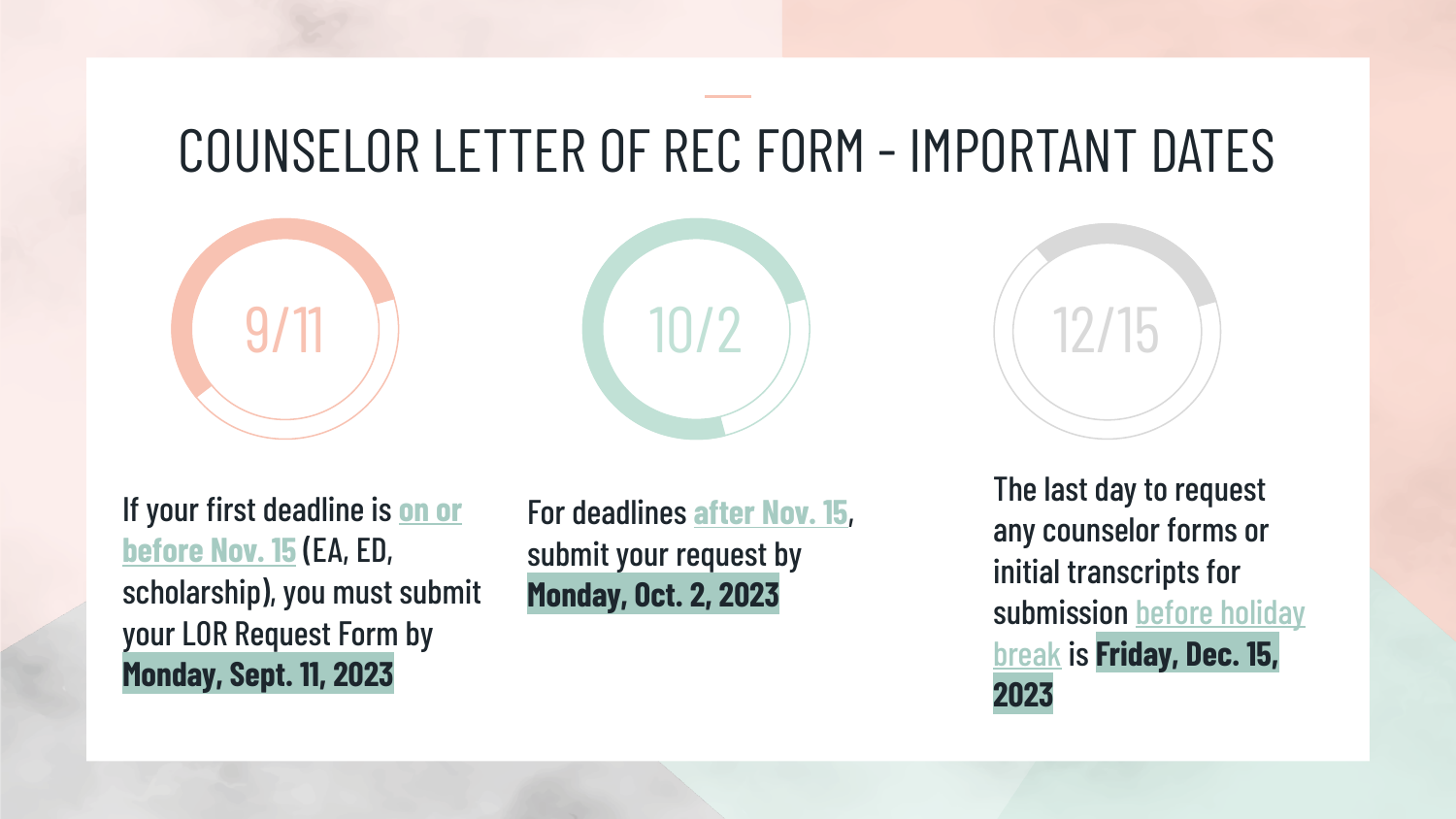

# COUNSELOR LETTER OF REC FORM - IMPORTANT DATES

12/15
9/11
10/2
For deadlines after Nov. 15, submit your request by Monday, Oct. 2, 2023
If your first deadline is on or before Nov. 15 (EA, ED, scholarship), you must submit your LOR Request Form by Monday, Sept. 11, 2023
The last day to request any counselor forms or initial transcripts for submission before holiday break is Friday, Dec. 15, 2023